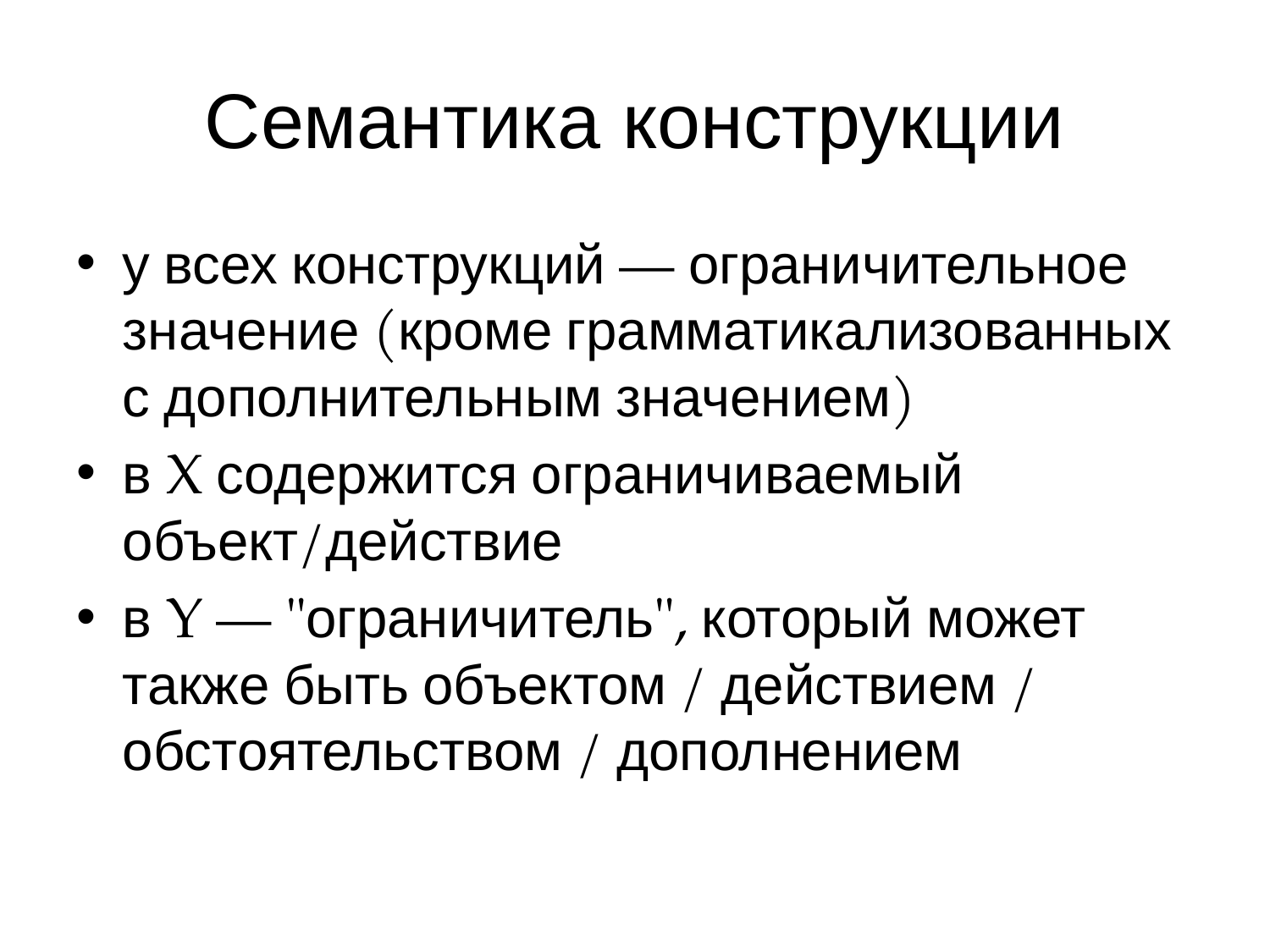

# Семантика конструкции
у всех конструкций — ограничительное значение (кроме грамматикализованных с дополнительным значением)
в X содержится ограничиваемый объект/действие
в Y — "ограничитель", который может также быть объектом / действием / обстоятельством / дополнением